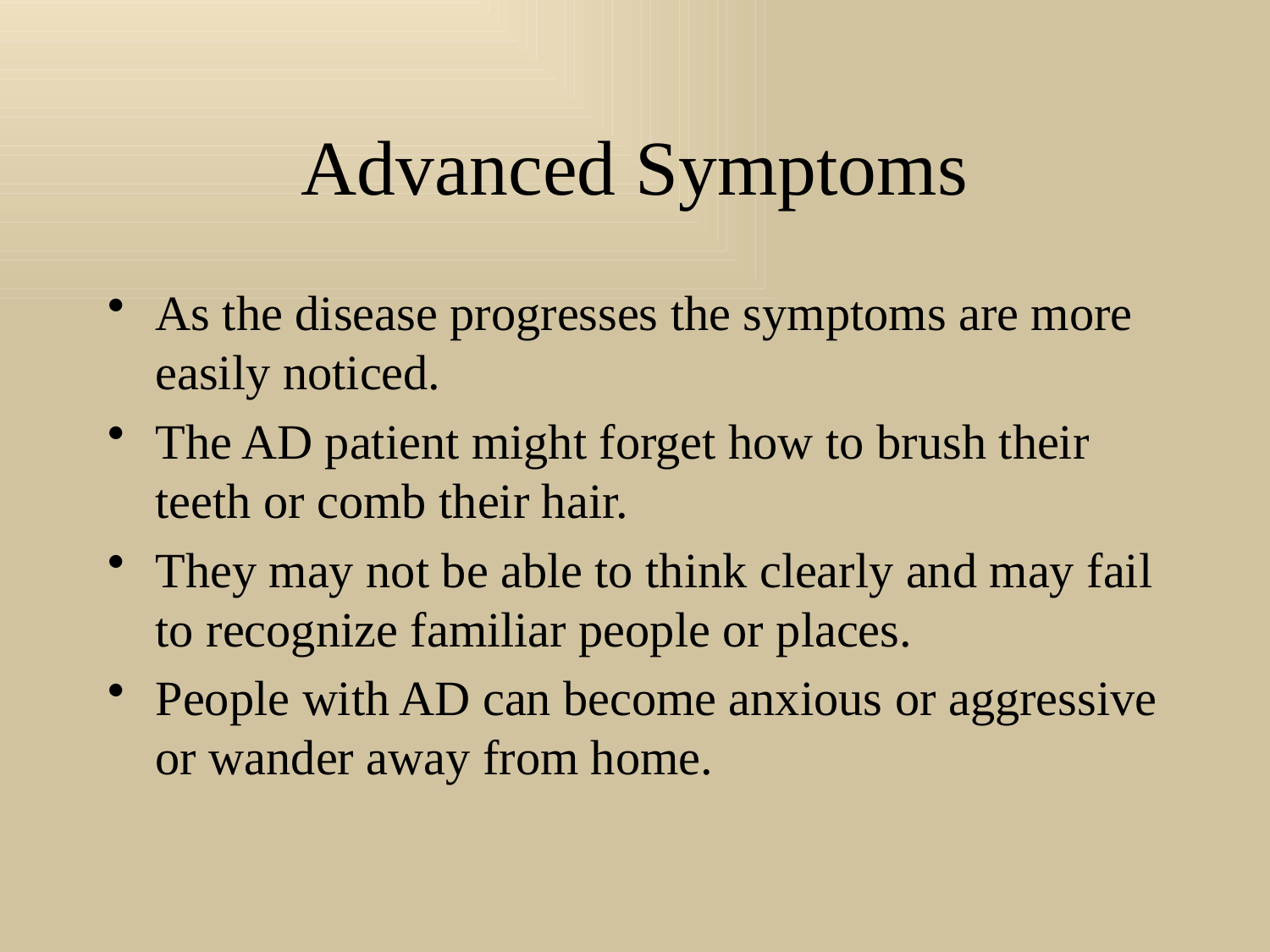

# Advanced Symptoms
As the disease progresses the symptoms are more easily noticed.
The AD patient might forget how to brush their teeth or comb their hair.
They may not be able to think clearly and may fail to recognize familiar people or places.
People with AD can become anxious or aggressive or wander away from home.